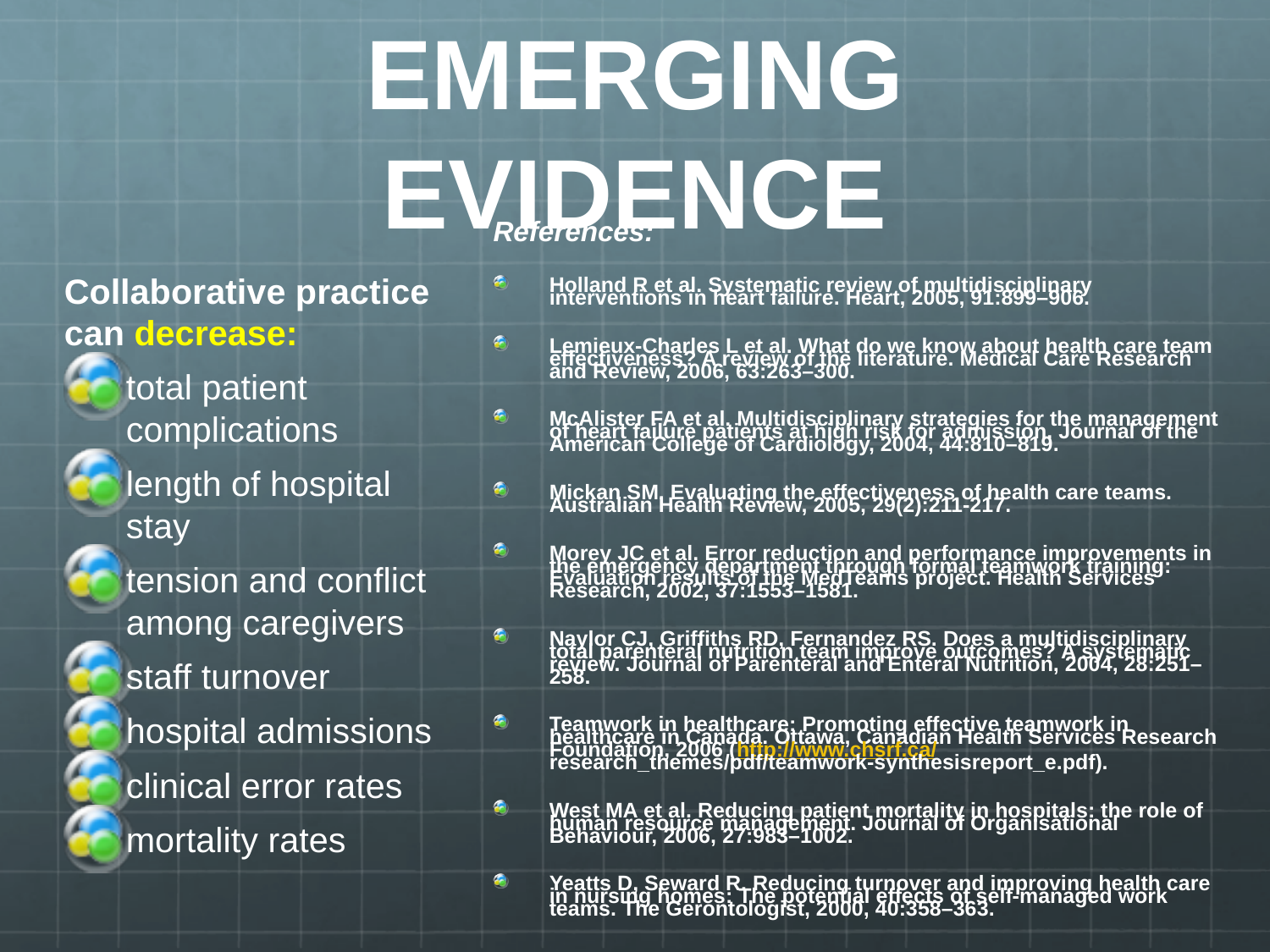

# EMERGING EVIDENCE
References:
Holland R et al. Systematic review of multidisciplinary interventions in heart failure. Heart, 2005, 91:899–906.
Lemieux-Charles L et al. What do we know about health care team effectiveness? A review of the literature. Medical Care Research and Review, 2006, 63:263–300.
McAlister FA et al. Multidisciplinary strategies for the management of heart failure patients at high risk for admission. Journal of the American College of Cardiology, 2004, 44:810–819.
Mickan SM. Evaluating the effectiveness of health care teams. Australian Health Review, 2005, 29(2):211-217.
Morey JC et al. Error reduction and performance improvements in the emergency department through formal teamwork training: Evaluation results of the MedTeams project. Health Services Research, 2002, 37:1553–1581.
Naylor CJ, Griffiths RD, Fernandez RS. Does a multidisciplinary total parenteral nutrition team improve outcomes? A systematic review. Journal of Parenteral and Enteral Nutrition, 2004, 28:251–258.
Teamwork in healthcare: Promoting effective teamwork in healthcare in Canada. Ottawa, Canadian Health Services Research Foundation, 2006 (http://www.chsrf.ca/research_themes/pdf/teamwork-synthesisreport_e.pdf).
West MA et al. Reducing patient mortality in hospitals: the role of human resource management. Journal of Organisational Behaviour, 2006, 27:983–1002.
Yeatts D, Seward R. Reducing turnover and improving health care in nursing homes: The potential effects of self-managed work teams. The Gerontologist, 2000, 40:358–363.
Collaborative practice can decrease:
total patient complications
length of hospital stay
tension and conflict among caregivers
staff turnover
hospital admissions
clinical error rates
mortality rates